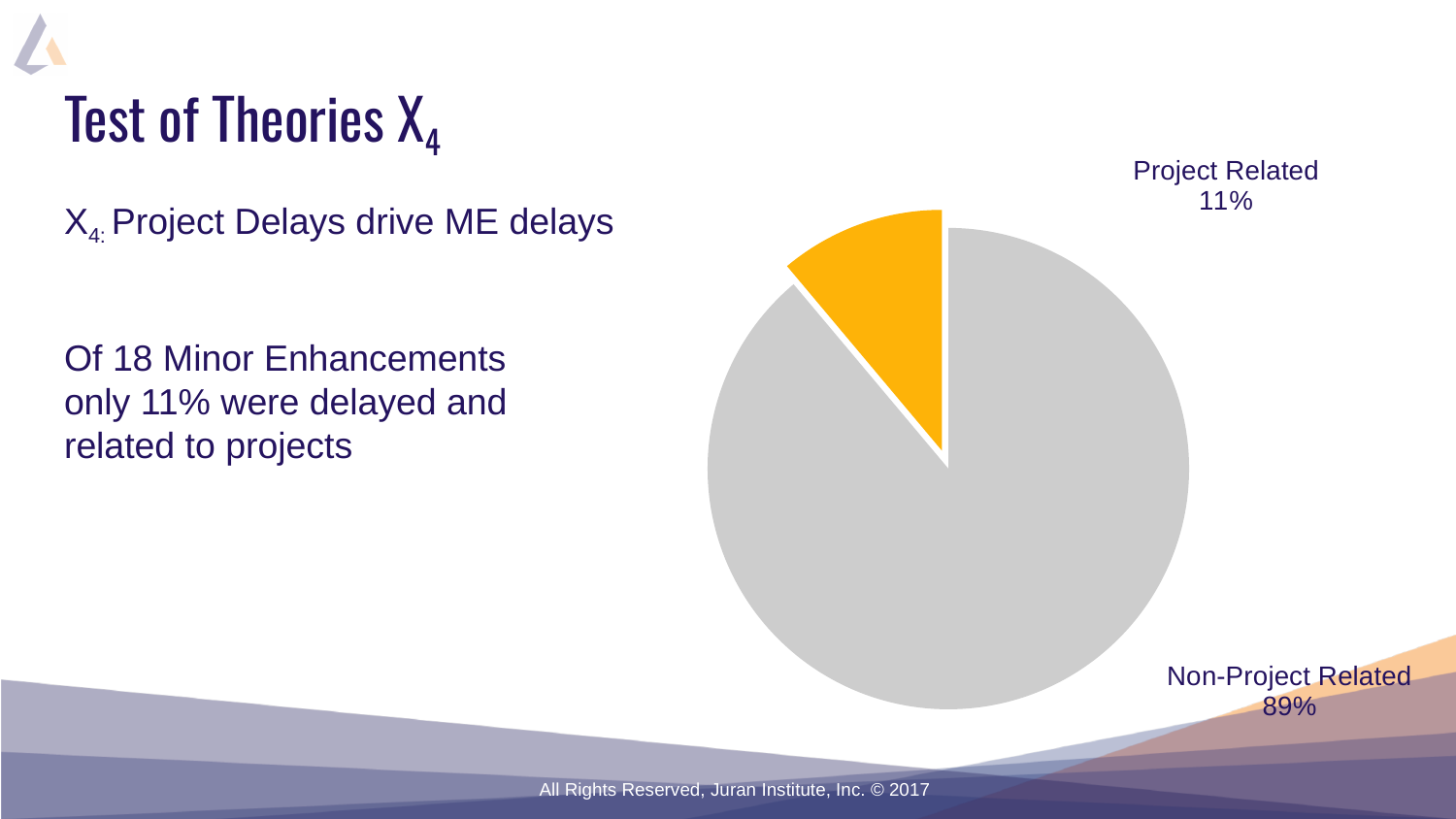

# Test of Theories X4

### Chart

| Category | ME Breakdown |
|---|---|
| Non-Project Related | 16.0 |
| Project Related | 2.0 |
X4: Project Delays drive ME delays

Of 18 Minor Enhancements
only 11% were delayed and
related to projects